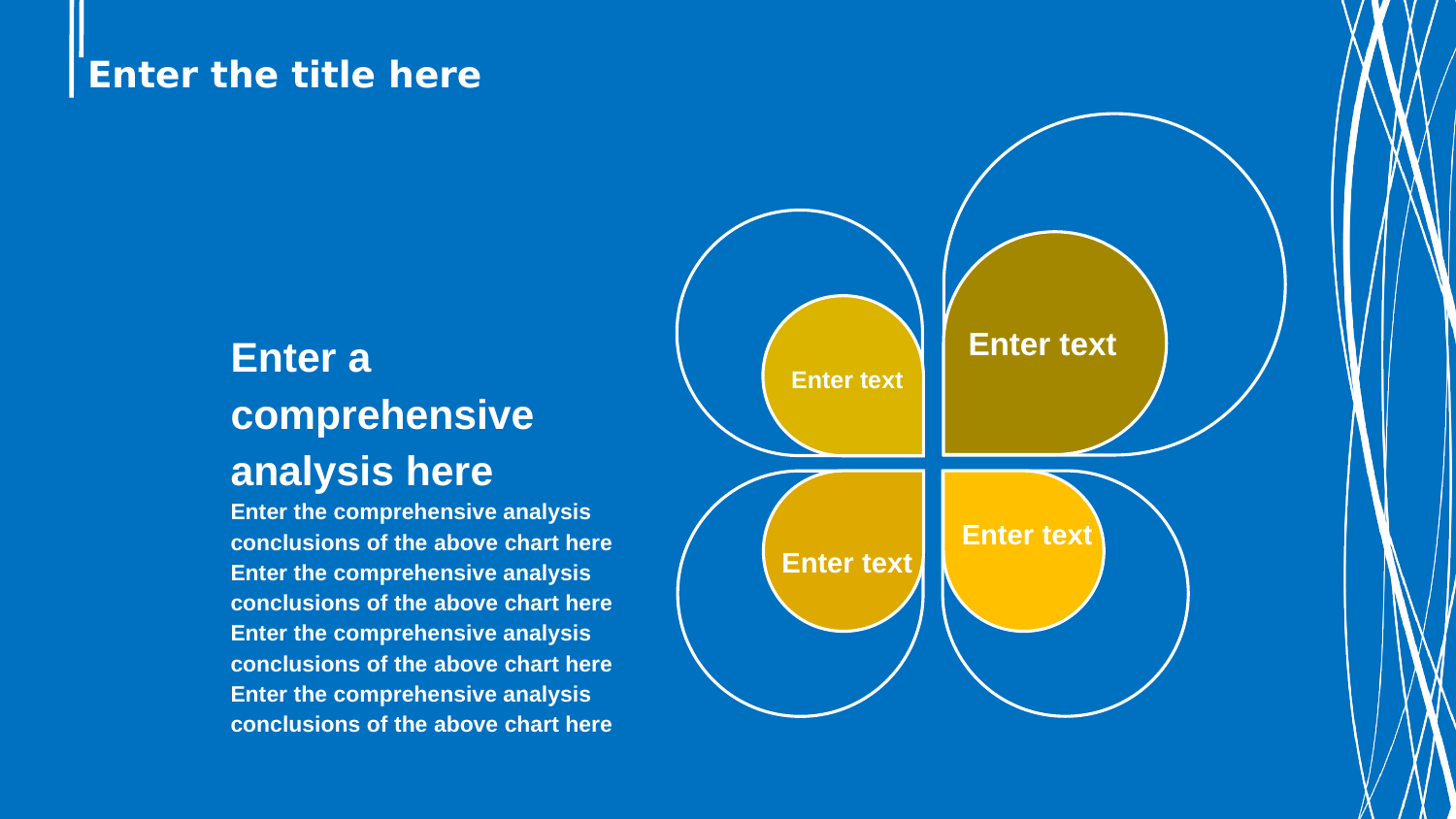

# Enter the title here

Enter text
Enter text

Enter text
Enter text
Enter a comprehensive analysis here
Enter the comprehensive analysis conclusions of the above chart here
Enter the comprehensive analysis conclusions of the above chart here
Enter the comprehensive analysis conclusions of the above chart here
Enter the comprehensive analysis conclusions of the above chart here